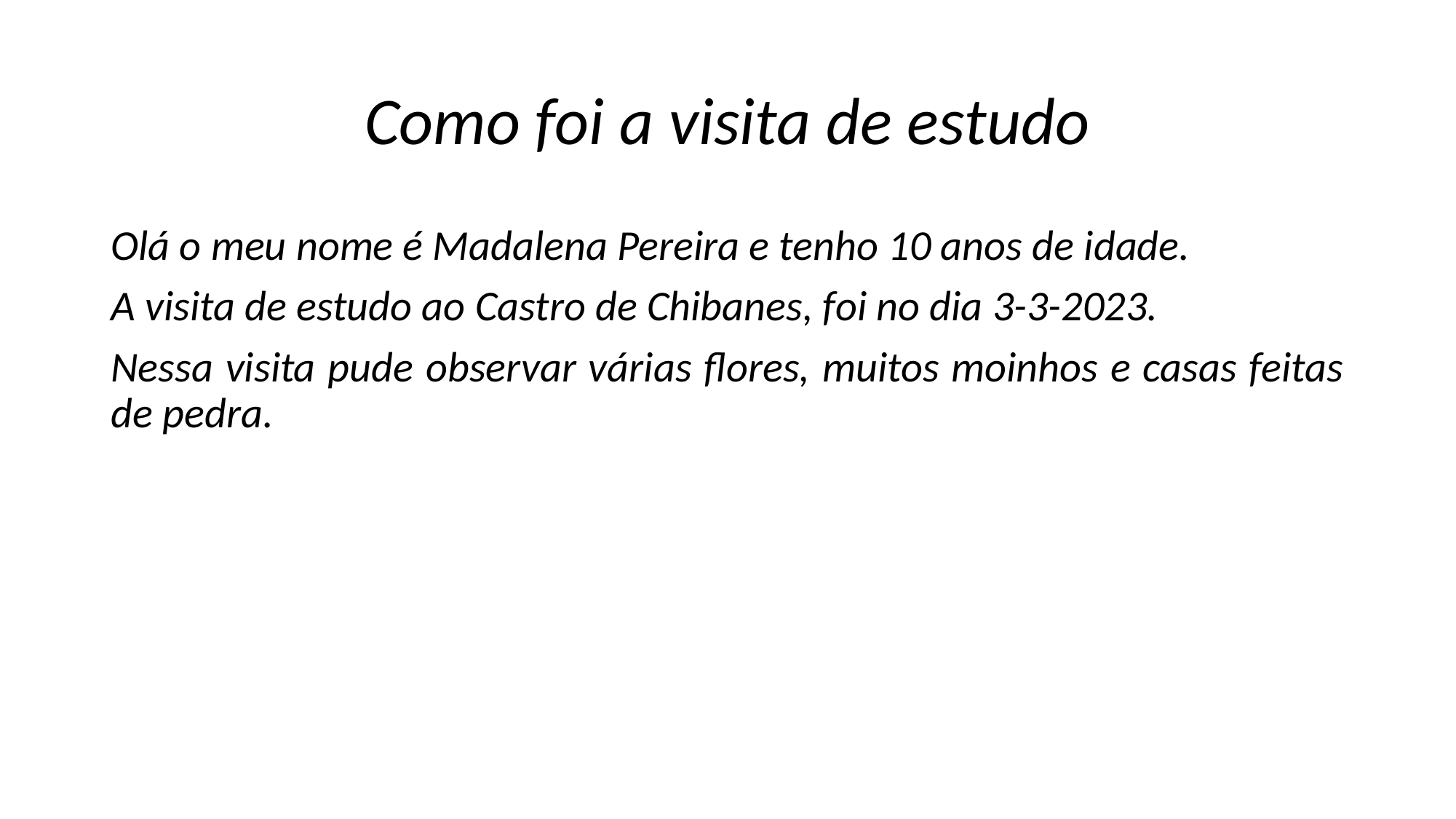

# Como foi a visita de estudo
Olá o meu nome é Madalena Pereira e tenho 10 anos de idade.
A visita de estudo ao Castro de Chibanes, foi no dia 3-3-2023.
Nessa visita pude observar várias flores, muitos moinhos e casas feitas de pedra.